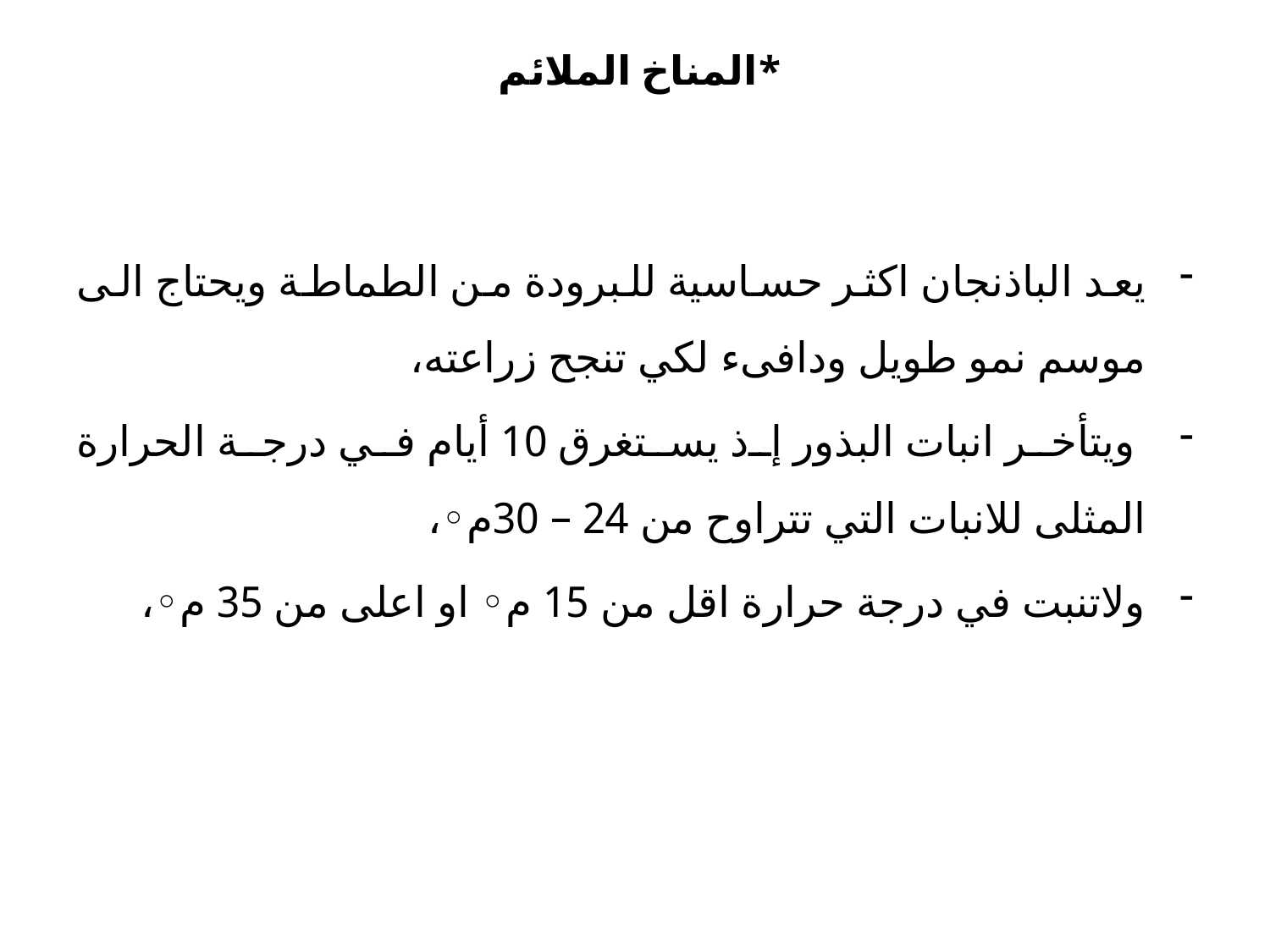

# *المناخ الملائم
يعد الباذنجان اكثر حساسية للبرودة من الطماطة ويحتاج الى موسم نمو طويل ودافىء لكي تنجح زراعته،
 ويتأخر انبات البذور إذ يستغرق 10 أيام في درجة الحرارة المثلى للانبات التي تتراوح من 24 – 30م◦،
ولاتنبت في درجة حرارة اقل من 15 م◦ او اعلى من 35 م◦،